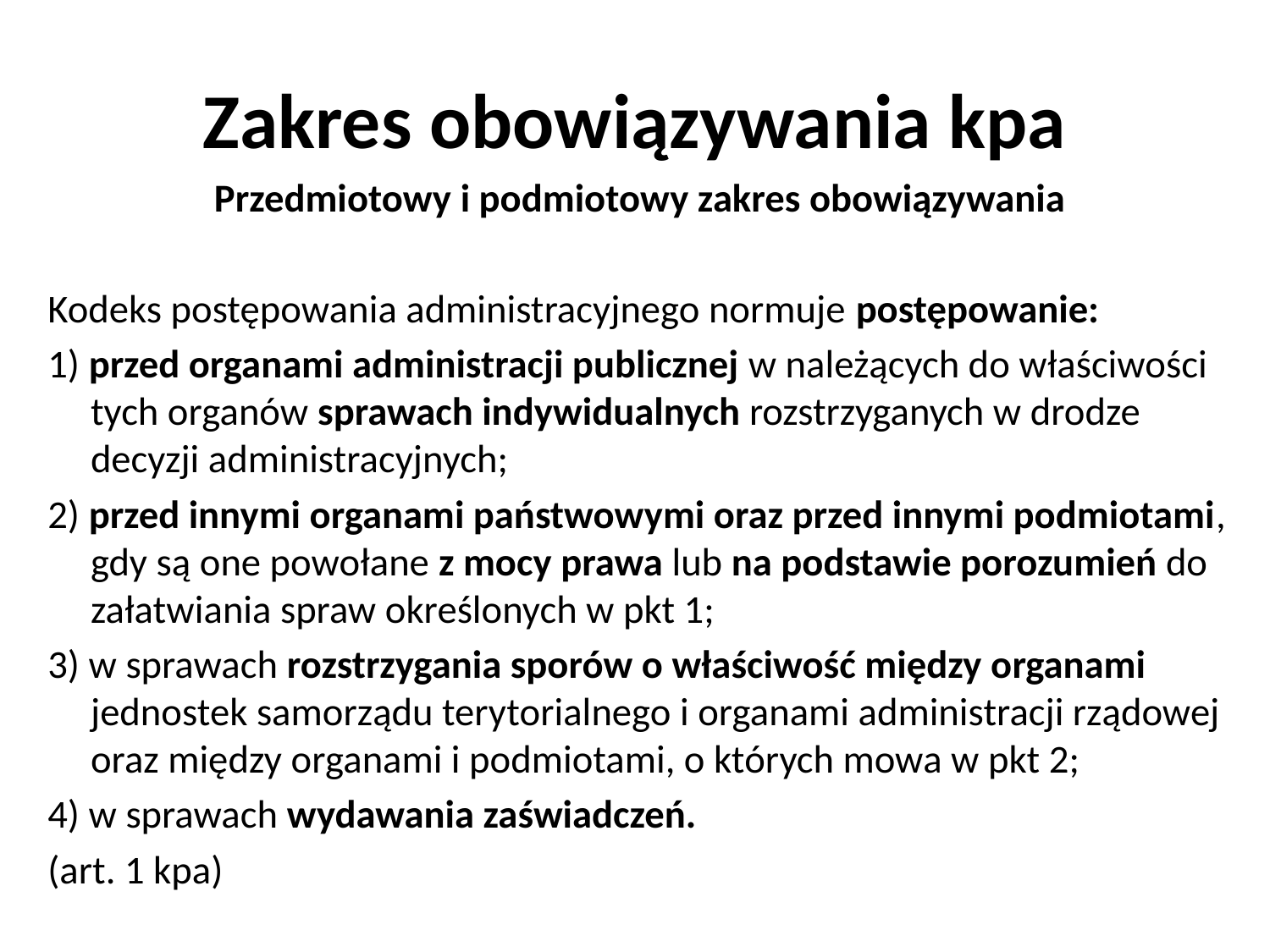

# Zakres obowiązywania kpa
Przedmiotowy i podmiotowy zakres obowiązywania

Kodeks postępowania administracyjnego normuje postępowanie:
1) przed organami administracji publicznej w należących do właściwości tych organów sprawach indywidualnych rozstrzyganych w drodze decyzji administracyjnych;
2) przed innymi organami państwowymi oraz przed innymi podmiotami, gdy są one powołane z mocy prawa lub na podstawie porozumień do załatwiania spraw określonych w pkt 1;
3) w sprawach rozstrzygania sporów o właściwość między organami jednostek samorządu terytorialnego i organami administracji rządowej oraz między organami i podmiotami, o których mowa w pkt 2;
4) w sprawach wydawania zaświadczeń.
(art. 1 kpa)